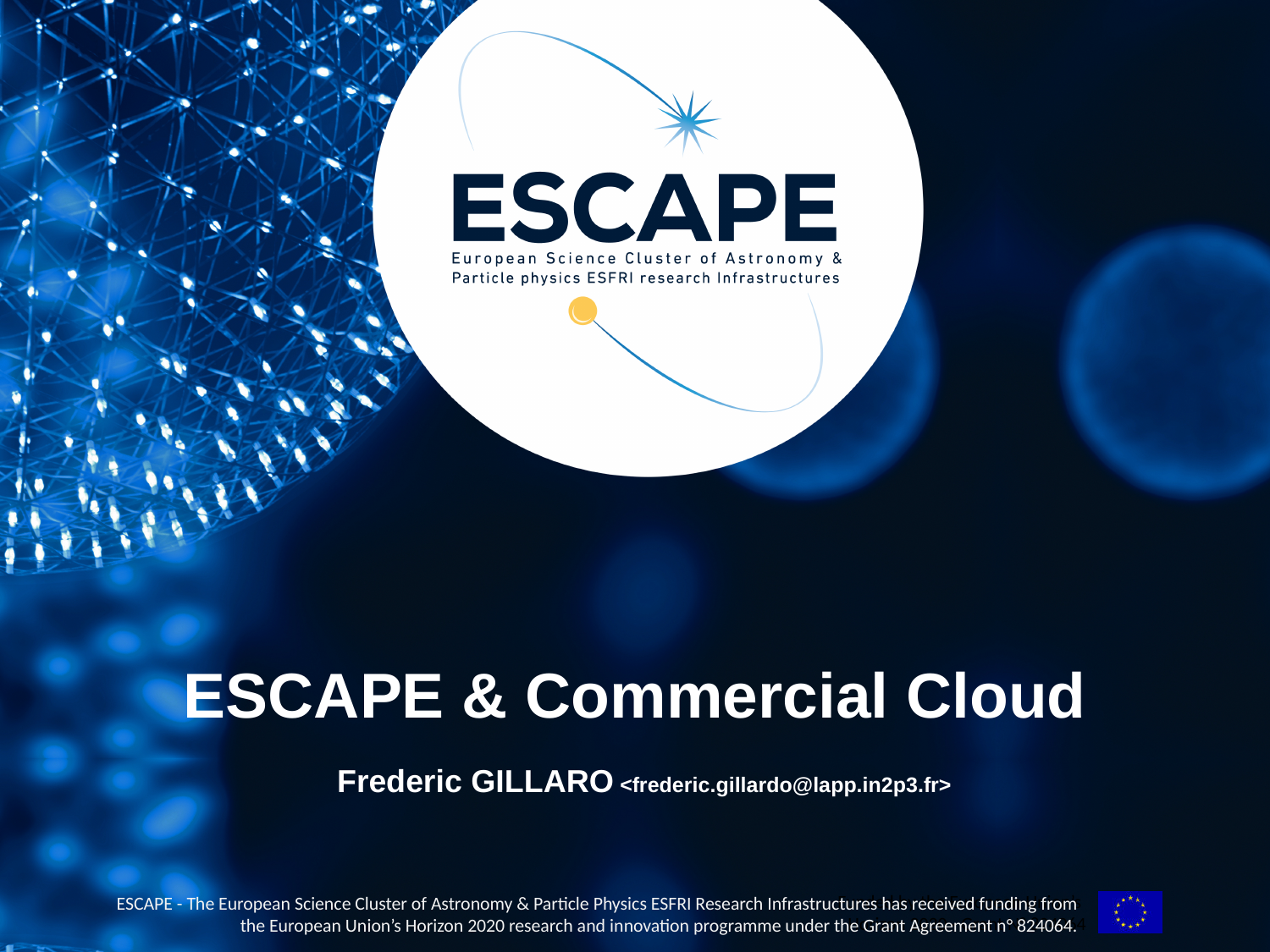

# ESCAPE & Commercial Cloud
Frederic GILLARO <frederic.gillardo@lapp.in2p3.fr>